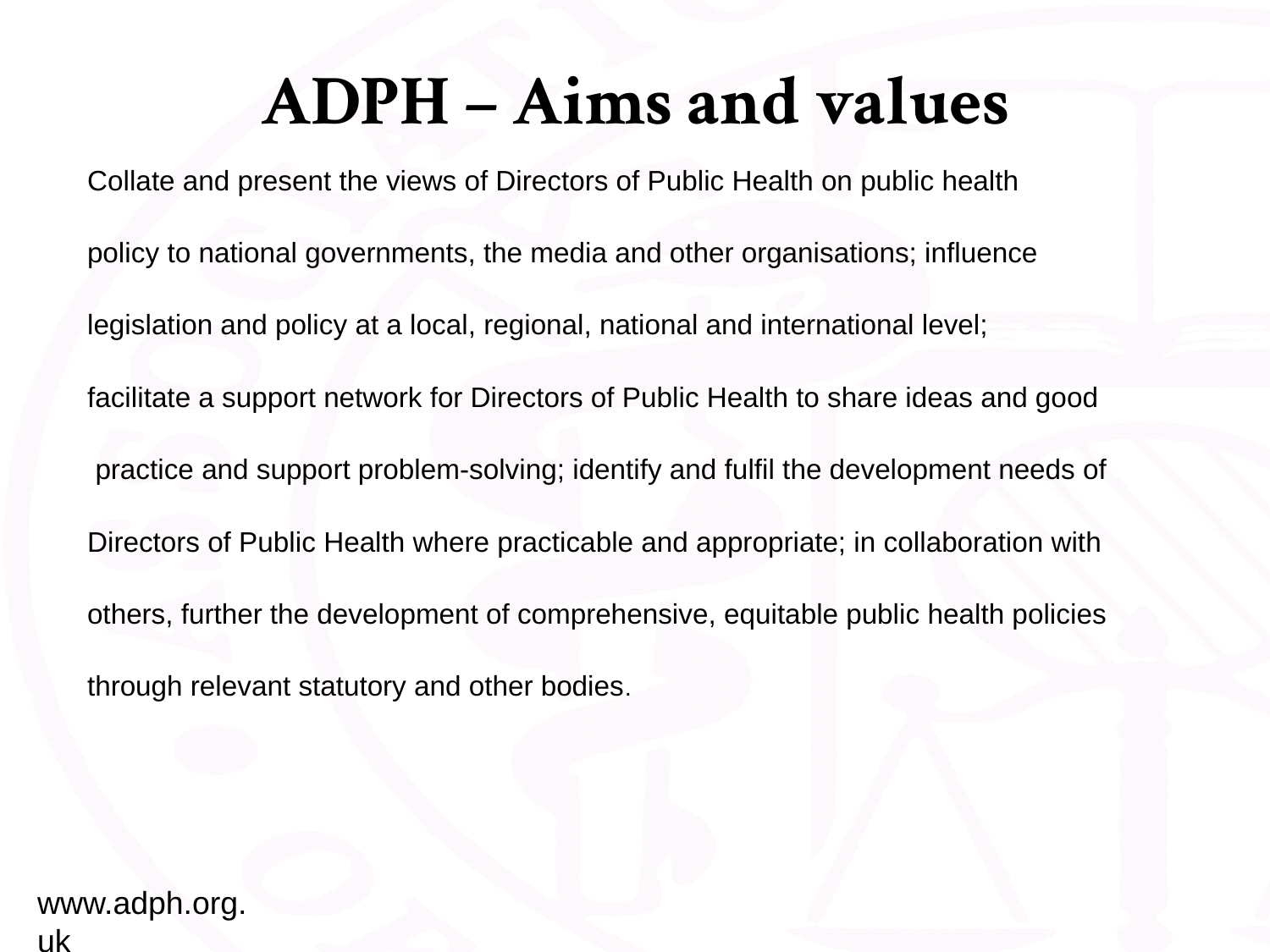

ADPH – Aims and values
Collate and present the views of Directors of Public Health on public health
policy to national governments, the media and other organisations; influence
legislation and policy at a local, regional, national and international level;
facilitate a support network for Directors of Public Health to share ideas and good
 practice and support problem-solving; identify and fulfil the development needs of
Directors of Public Health where practicable and appropriate; in collaboration with
others, further the development of comprehensive, equitable public health policies
through relevant statutory and other bodies.

www.adph.org.uk